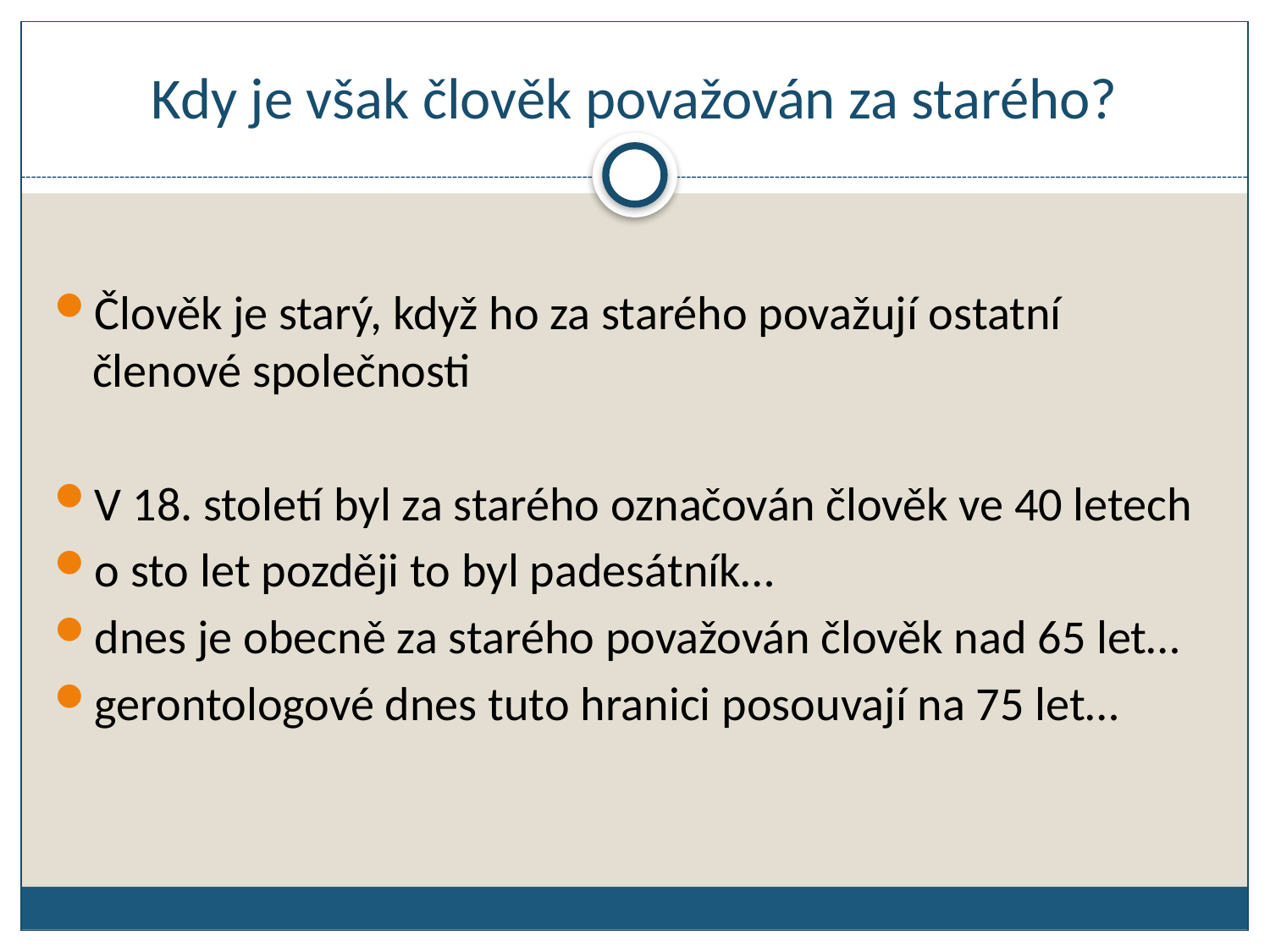

# Kdy je však člověk považován za starého?
Člověk je starý, když ho za starého považují ostatní členové společnosti

V 18. století byl za starého označován člověk ve 40 letech
o sto let později to byl padesátník…
dnes je obecně za starého považován člověk nad 65 let…
gerontologové dnes tuto hranici posouvají na 75 let…